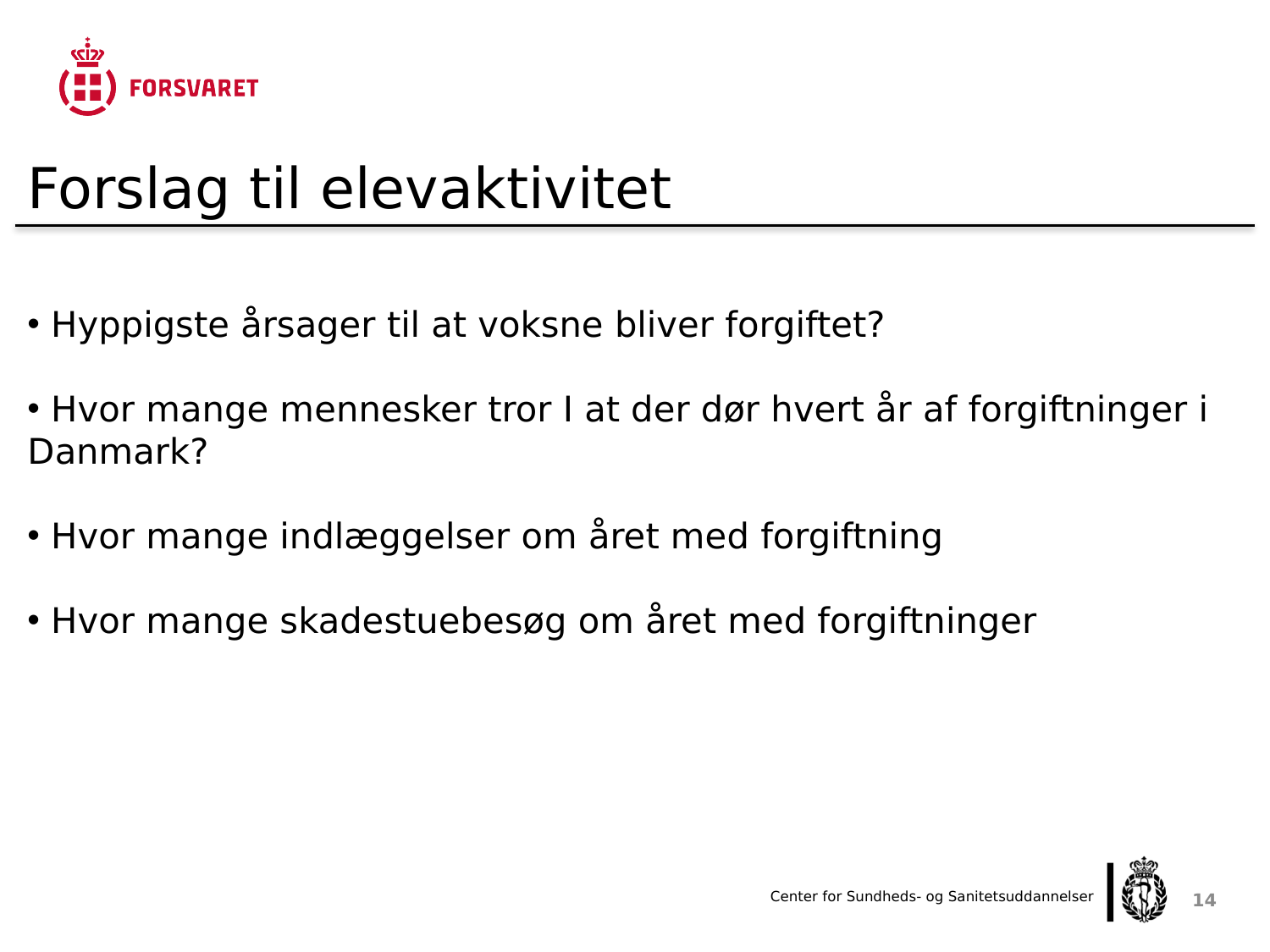

Forslag til elevaktivitet
 Hyppigste årsager til at voksne bliver forgiftet?

 Hvor mange mennesker tror I at der dør hvert år af forgiftninger i Danmark?

 Hvor mange indlæggelser om året med forgiftning

 Hvor mange skadestuebesøg om året med forgiftninger